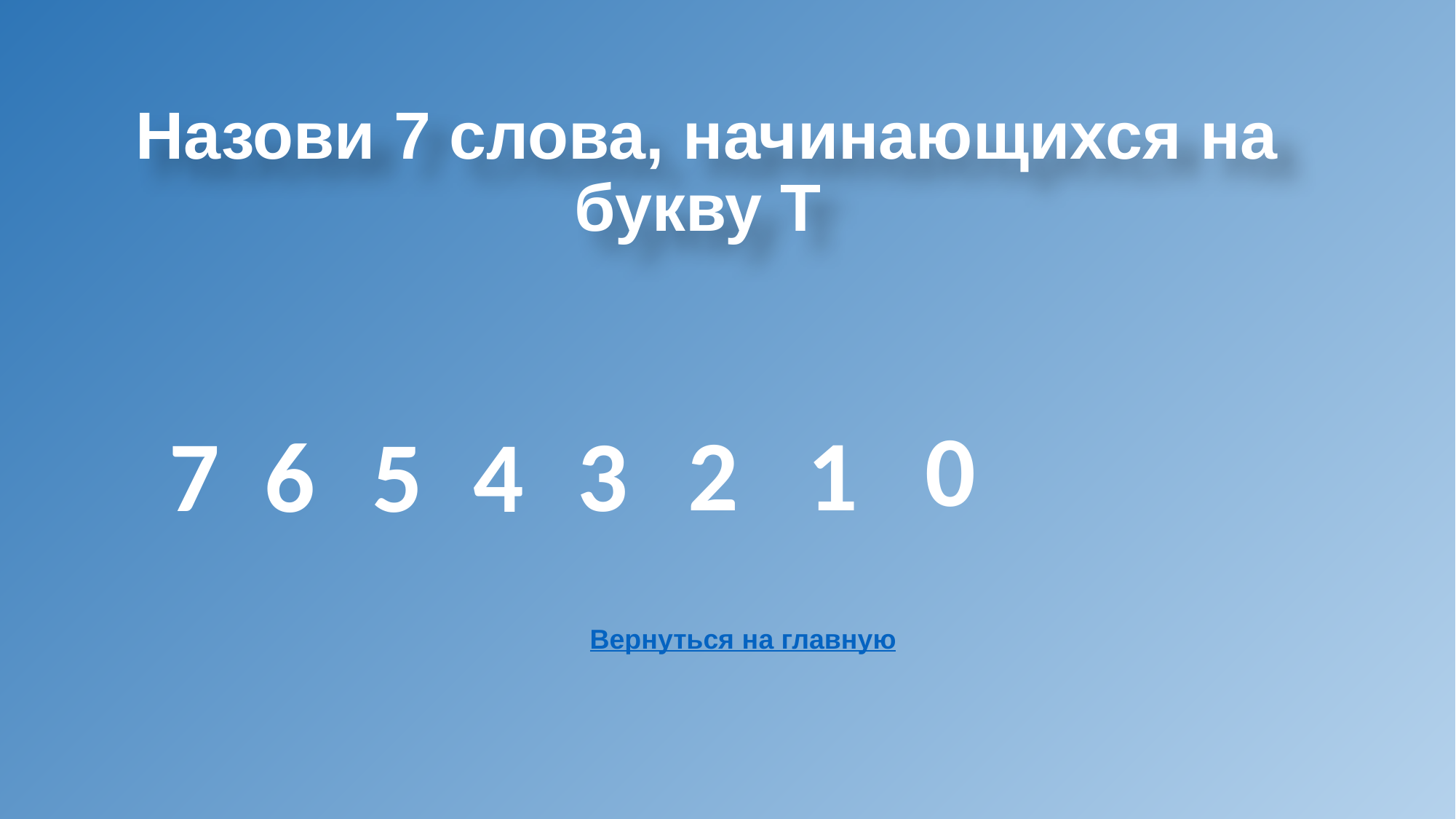

# Назови 7 слова, начинающихся на букву Т
 0
2
1
7
3
5
6
4
Вернуться на главную